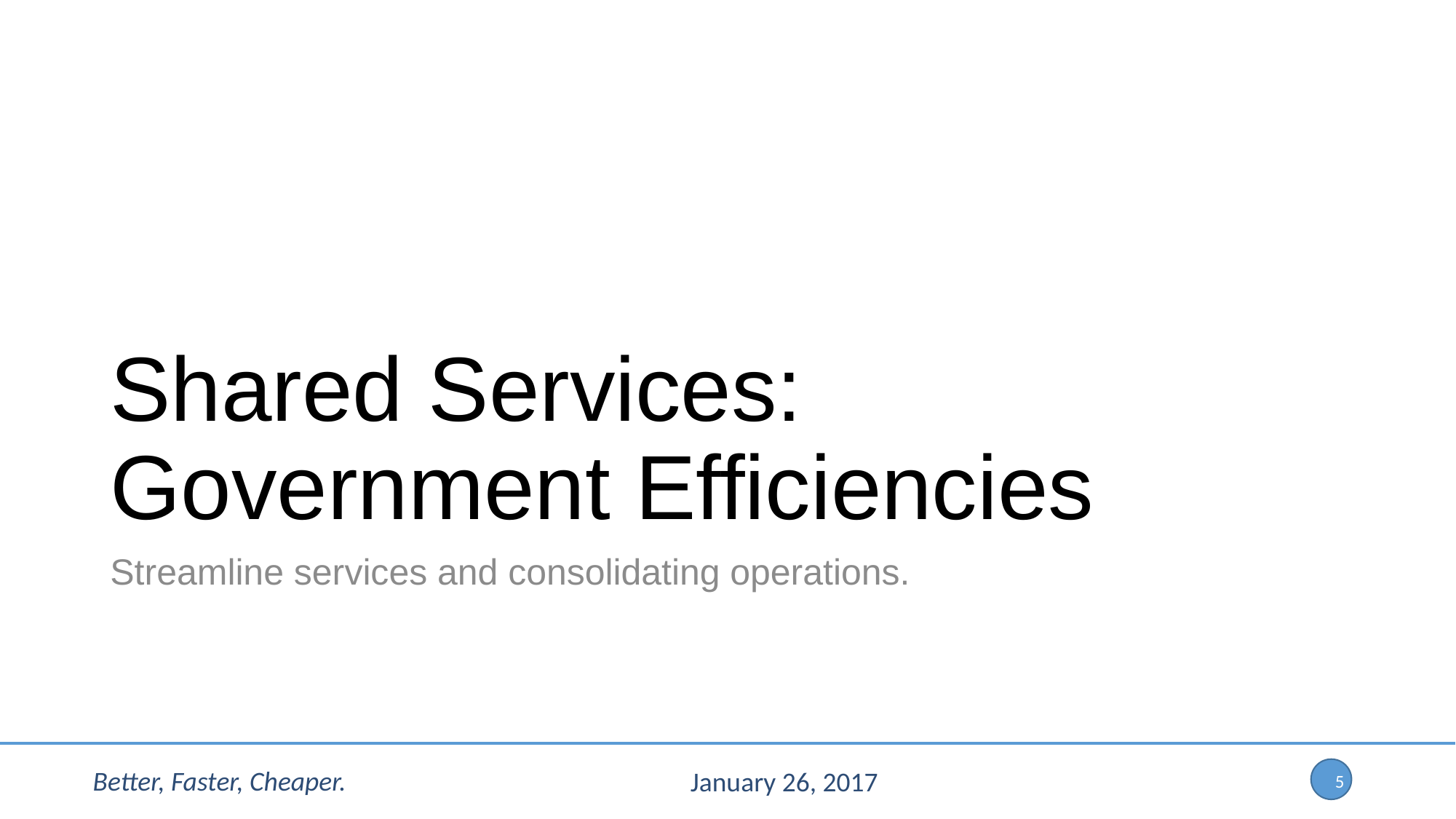

# Shared Services: Government Efficiencies
Streamline services and consolidating operations.
Better, Faster, Cheaper.
January 26, 2017

5